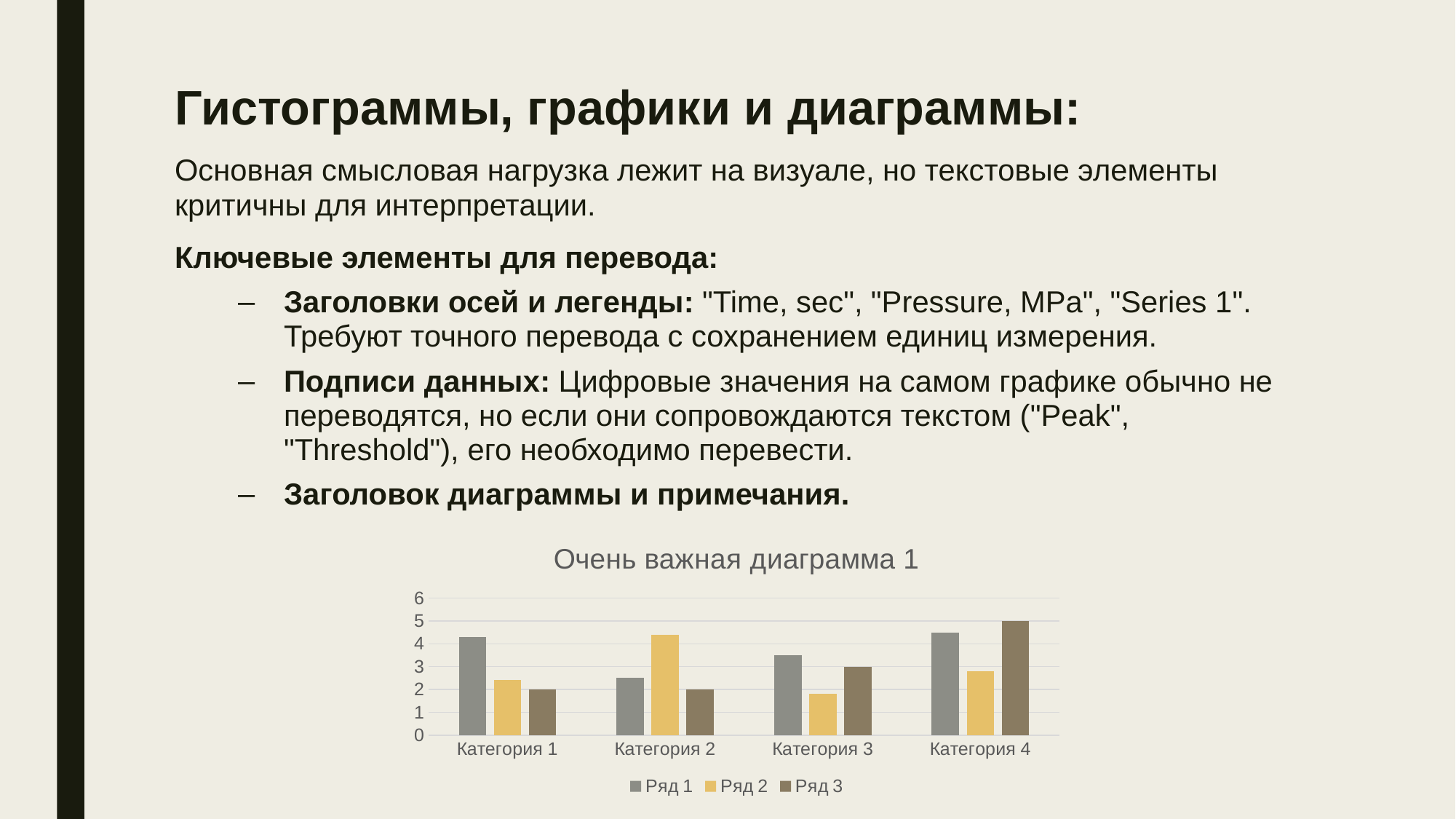

Гистограммы, графики и диаграммы:
Основная смысловая нагрузка лежит на визуале, но текстовые элементы критичны для интерпретации.
Ключевые элементы для перевода:
Заголовки осей и легенды: "Time, sec", "Pressure, MPa", "Series 1". Требуют точного перевода с сохранением единиц измерения.
Подписи данных: Цифровые значения на самом графике обычно не переводятся, но если они сопровождаются текстом ("Peak", "Threshold"), его необходимо перевести.
Заголовок диаграммы и примечания.

### Chart: Очень важная диаграмма 1

| Category | Ряд 1 | Ряд 2 | Ряд 3 |
|---|---|---|---|
| Категория 1 | 4.3 | 2.4 | 2.0 |
| Категория 2 | 2.5 | 4.4 | 2.0 |
| Категория 3 | 3.5 | 1.8 | 3.0 |
| Категория 4 | 4.5 | 2.8 | 5.0 |